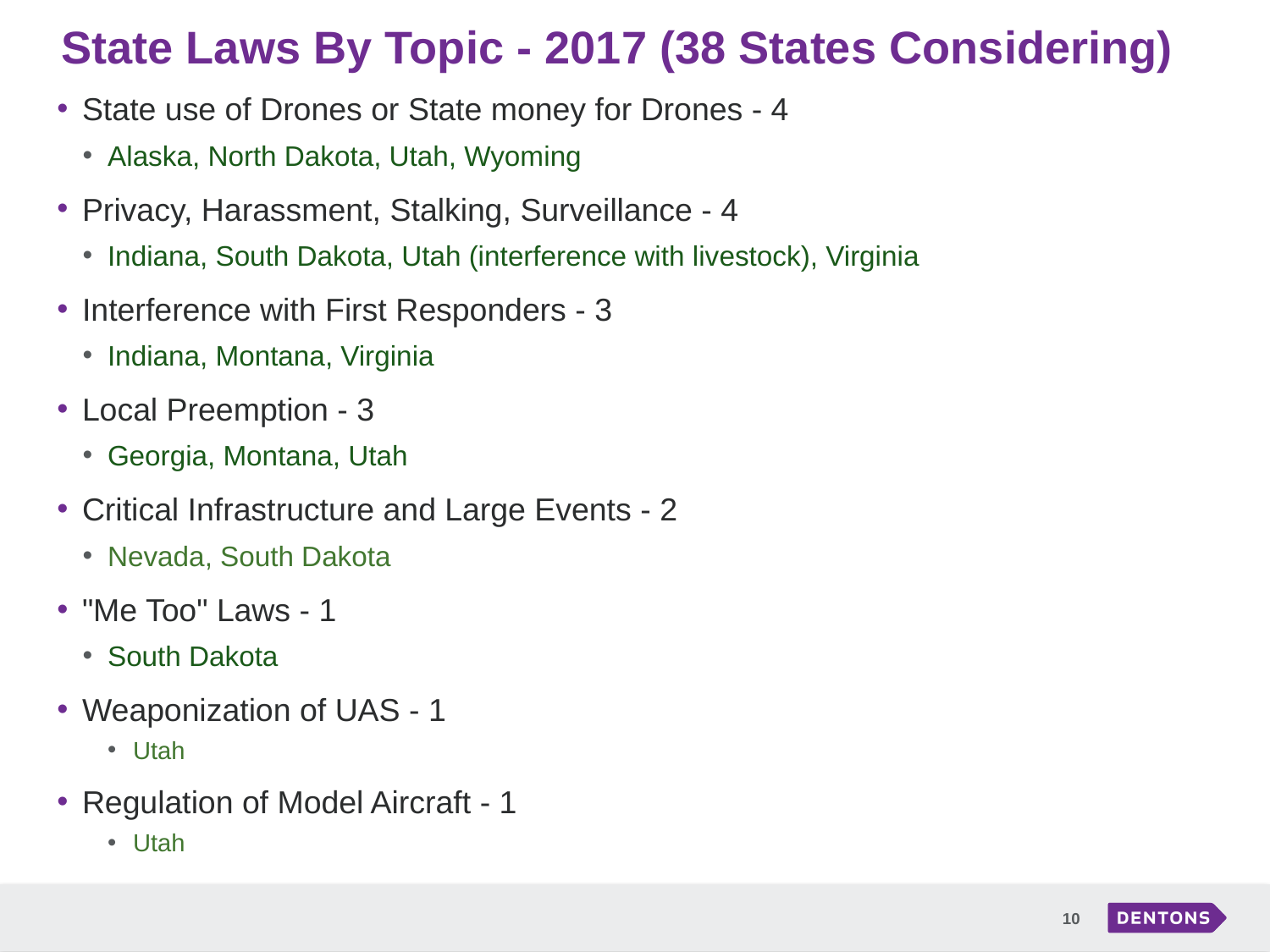

# State Laws By Topic - 2017 (38 States Considering)
State use of Drones or State money for Drones - 4
Alaska, North Dakota, Utah, Wyoming
Privacy, Harassment, Stalking, Surveillance - 4
Indiana, South Dakota, Utah (interference with livestock), Virginia
Interference with First Responders - 3
Indiana, Montana, Virginia
Local Preemption - 3
Georgia, Montana, Utah
Critical Infrastructure and Large Events - 2
Nevada, South Dakota
"Me Too" Laws - 1
South Dakota
Weaponization of UAS - 1
Utah
Regulation of Model Aircraft - 1
Utah
10